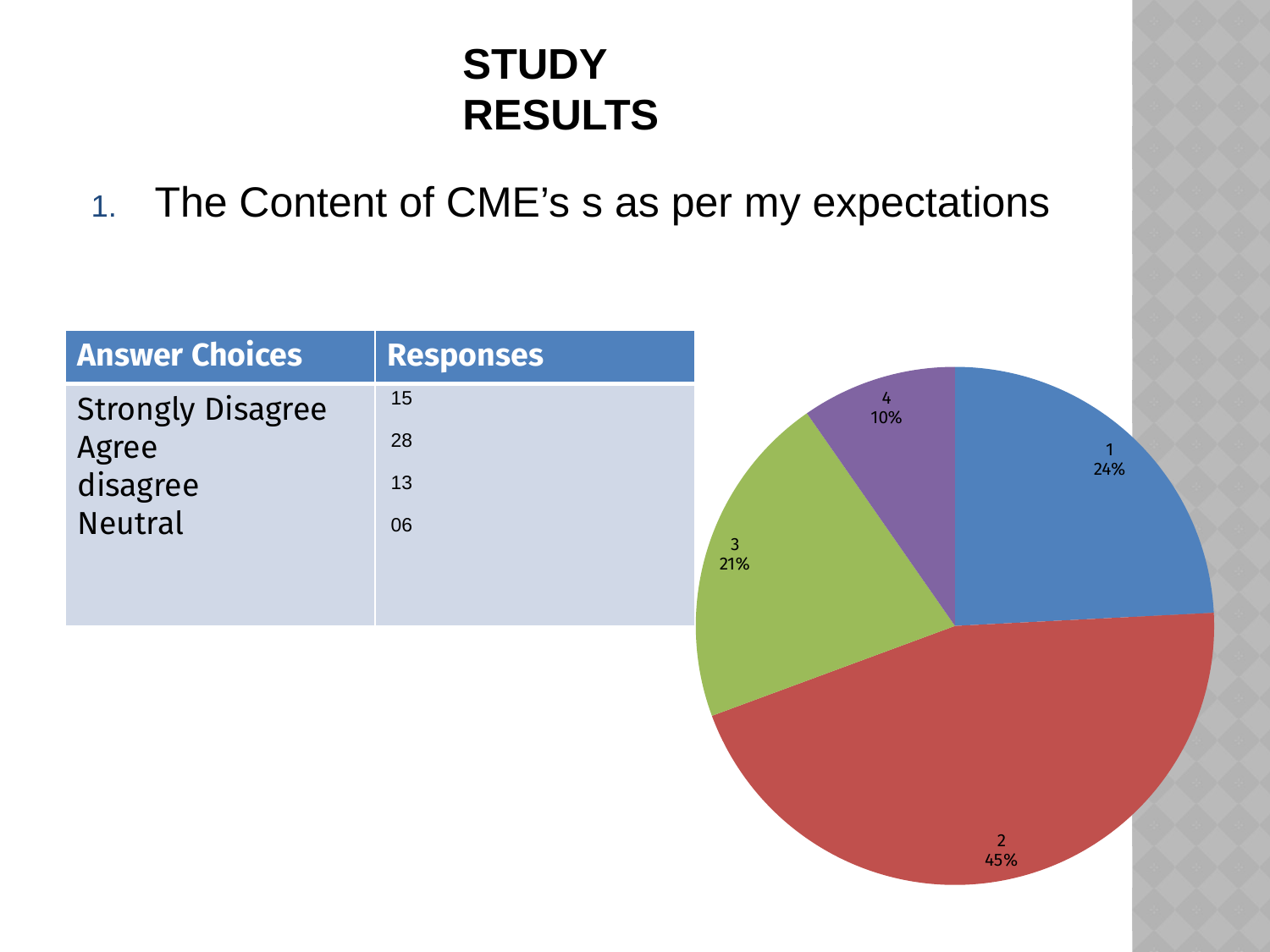

# Study Results
The Content of CME’s s as per my expectations

| Answer Choices | Responses |
| --- | --- |
| Strongly Disagree Agree disagree Neutral | 15 28 13 06 |

### Chart

| Category |  |
|---|---|

### Chart

| Category |
|---|